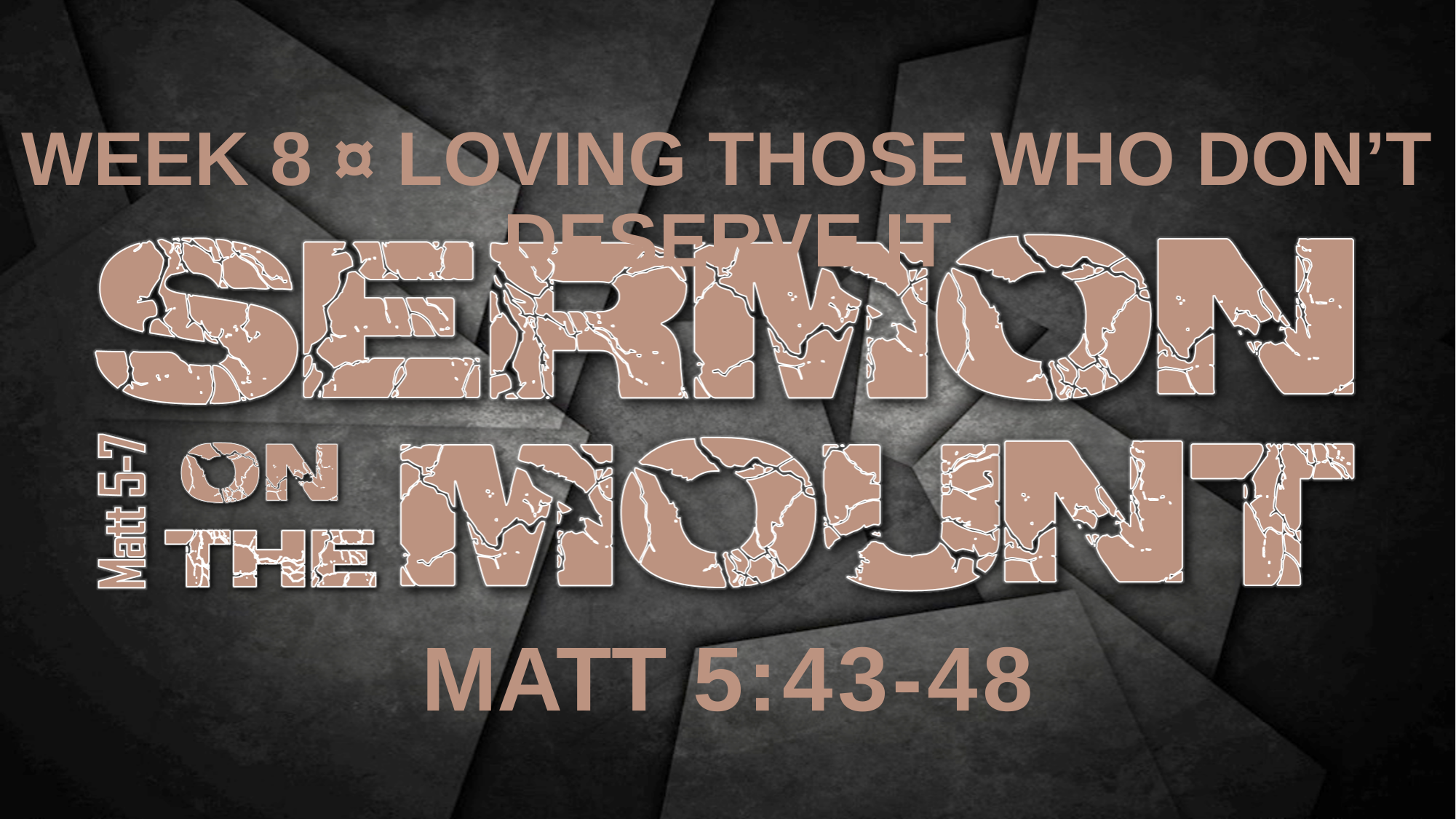

WEEK 8 ¤ LOVING THOSE WHO DON’T DESERVE IT
MATT 5:43-48